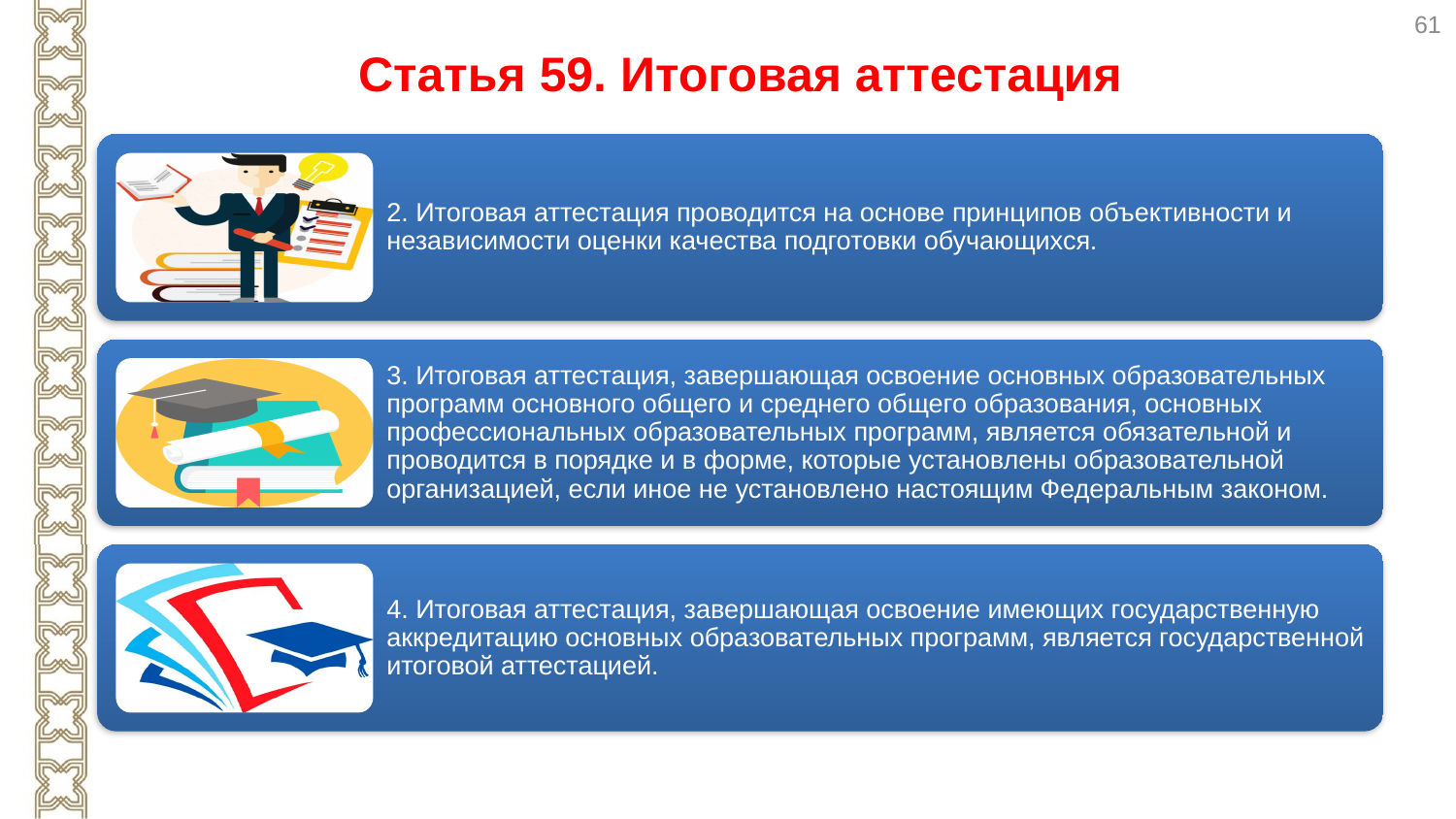

61
# Статья 59. Итоговая аттестация
2. Итоговая аттестация проводится на основе принципов объективности и независимости оценки качества подготовки обучающихся.
3. Итоговая аттестация, завершающая освоение основных образовательных программ основного общего и среднего общего образования, основных профессиональных образовательных программ, является обязательной и проводится в порядке и в форме, которые установлены образовательной организацией, если иное не установлено настоящим Федеральным законом.
4. Итоговая аттестация, завершающая освоение имеющих государственную аккредитацию основных образовательных программ, является государственной итоговой аттестацией.